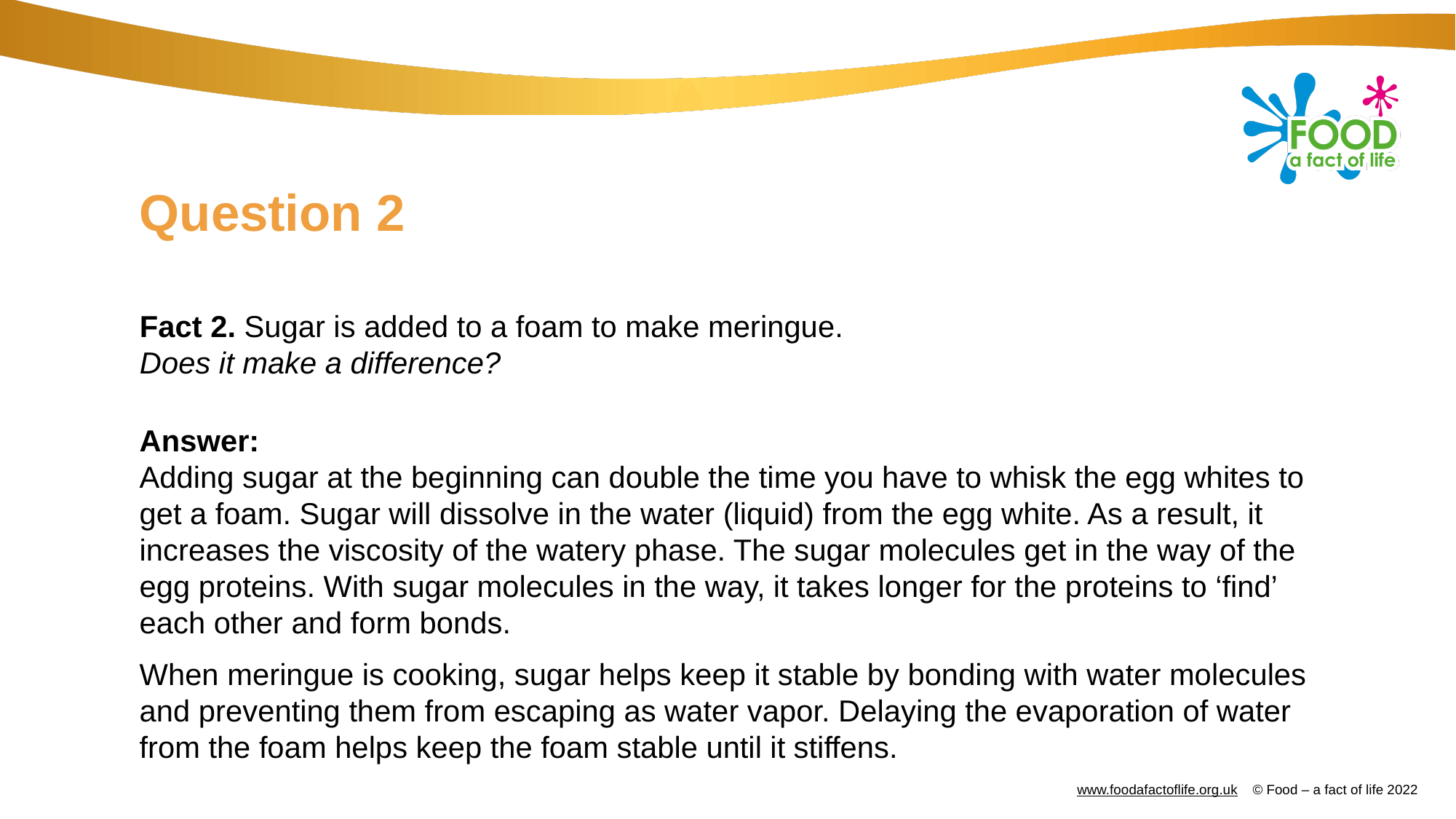

# Question 2
Fact 2. Sugar is added to a foam to make meringue.
Does it make a difference?

Answer:
Adding sugar at the beginning can double the time you have to whisk the egg whites to get a foam. Sugar will dissolve in the water (liquid) from the egg white. As a result, it increases the viscosity of the watery phase. The sugar molecules get in the way of the egg proteins. With sugar molecules in the way, it takes longer for the proteins to ‘find’ each other and form bonds.
When meringue is cooking, sugar helps keep it stable by bonding with water molecules and preventing them from escaping as water vapor. Delaying the evaporation of water from the foam helps keep the foam stable until it stiffens.